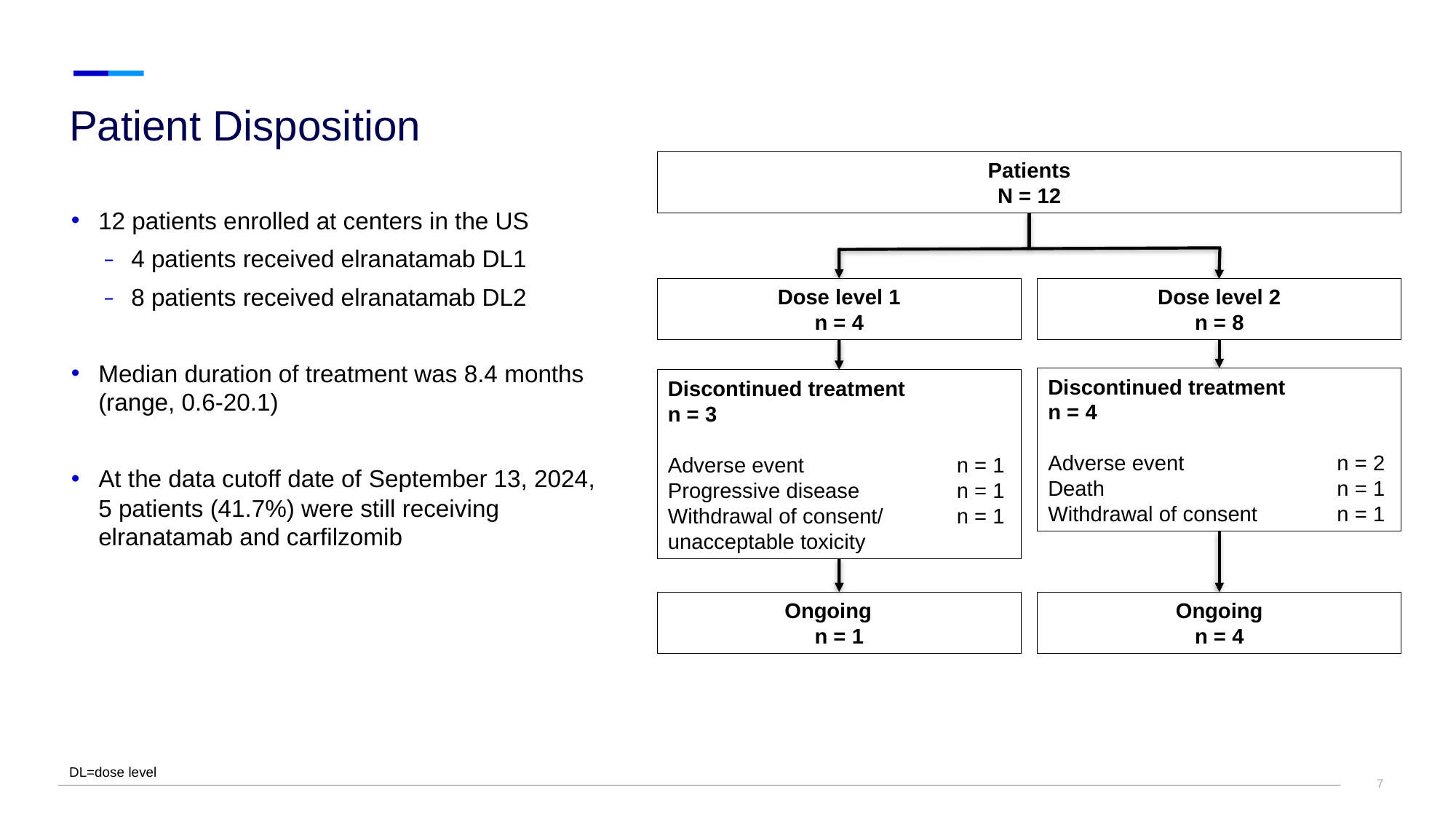

# Patient Disposition
Patients
N = 12
12 patients enrolled at centers in the US
4 patients received elranatamab DL1
8 patients received elranatamab DL2

Median duration of treatment was 8.4 months (range, 0.6-20.1)

At the data cutoff date of September 13, 2024, 5 patients (41.7%) were still receiving elranatamab and carfilzomib

Dose level 1
n = 4
Dose level 2
n = 8
Discontinued treatment
n = 4

Adverse event	n = 2
Death	n = 1
Withdrawal of consent	n = 1
Discontinued treatment
n = 3

Adverse event 	n = 1
Progressive disease	n = 1
Withdrawal of consent/	n = 1
unacceptable toxicity
Ongoing
n = 1
Ongoing
n = 4
DL=dose level